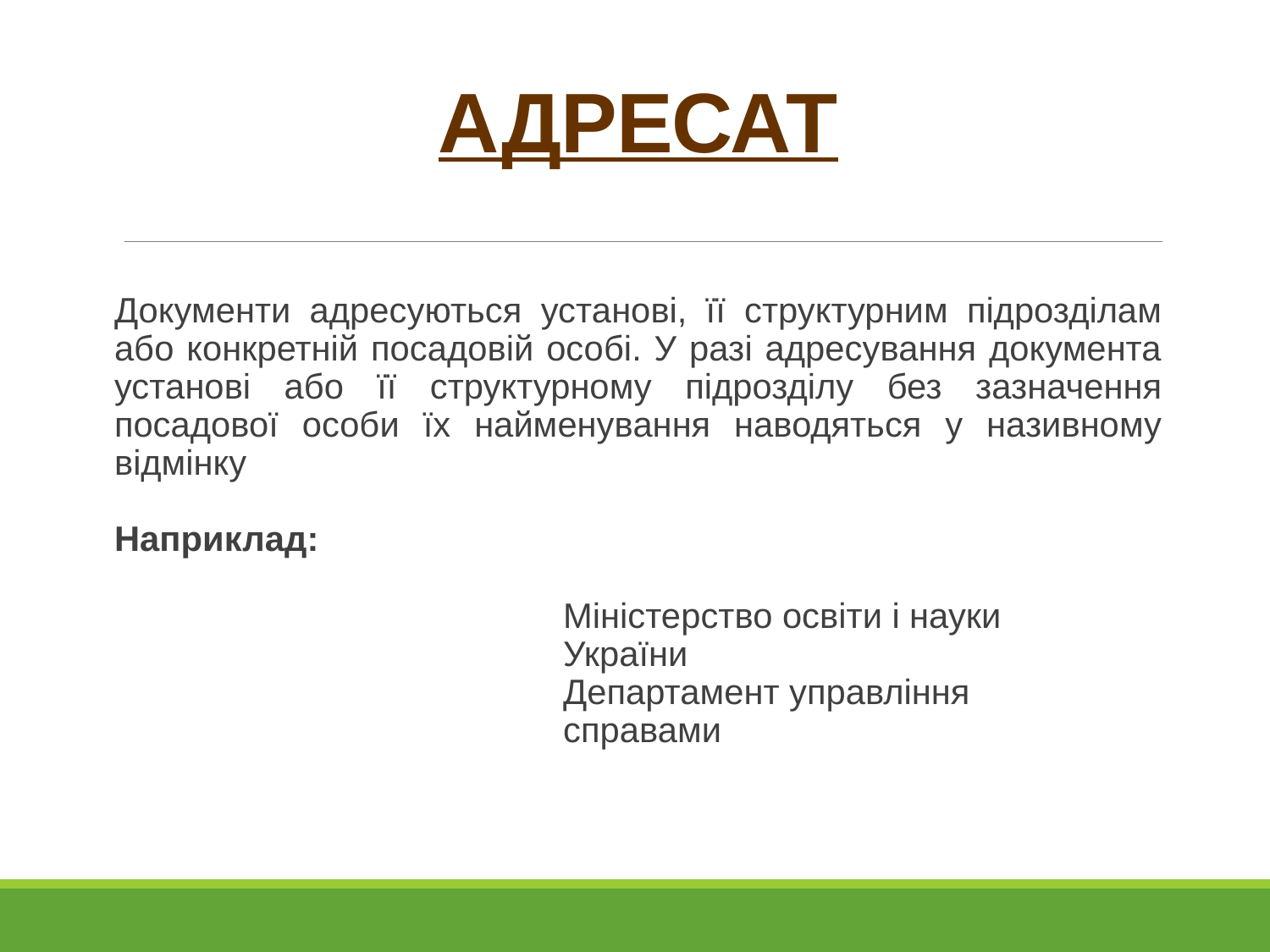

# АДРЕСАТ
Документи адресуються установі, її структурним підрозділам або конкретній посадовій особі. У разі адресування документа установі або її структурному підрозділу без зазначення посадової особи їх найменування наводяться у називному відмінку

Наприклад:

Міністерство освіти і науки
України
Департамент управління
справами